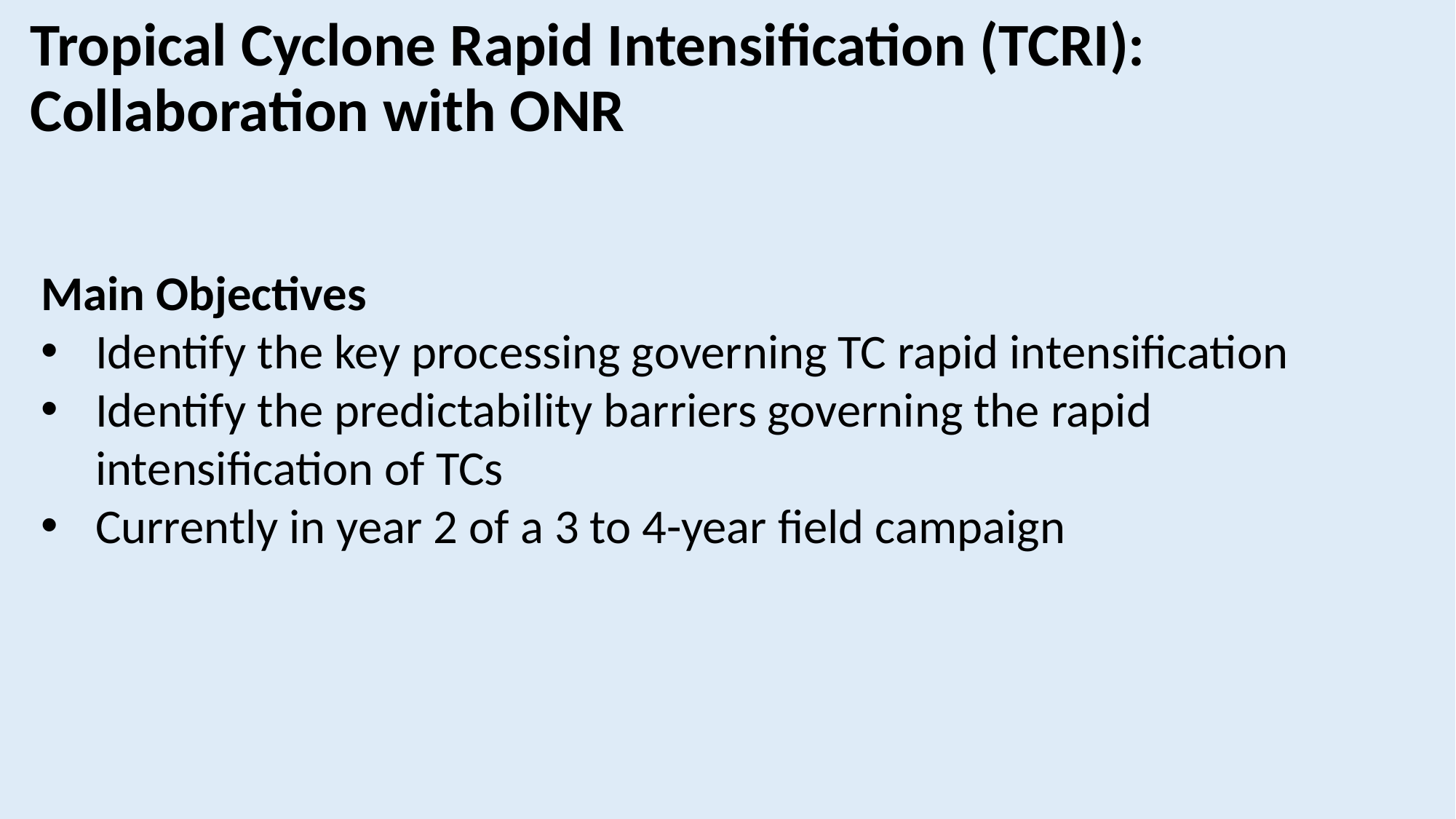

# Tropical Cyclone Rapid Intensification (TCRI): Collaboration with ONR
Main Objectives
Identify the key processing governing TC rapid intensification
Identify the predictability barriers governing the rapid intensification of TCs
Currently in year 2 of a 3 to 4-year field campaign